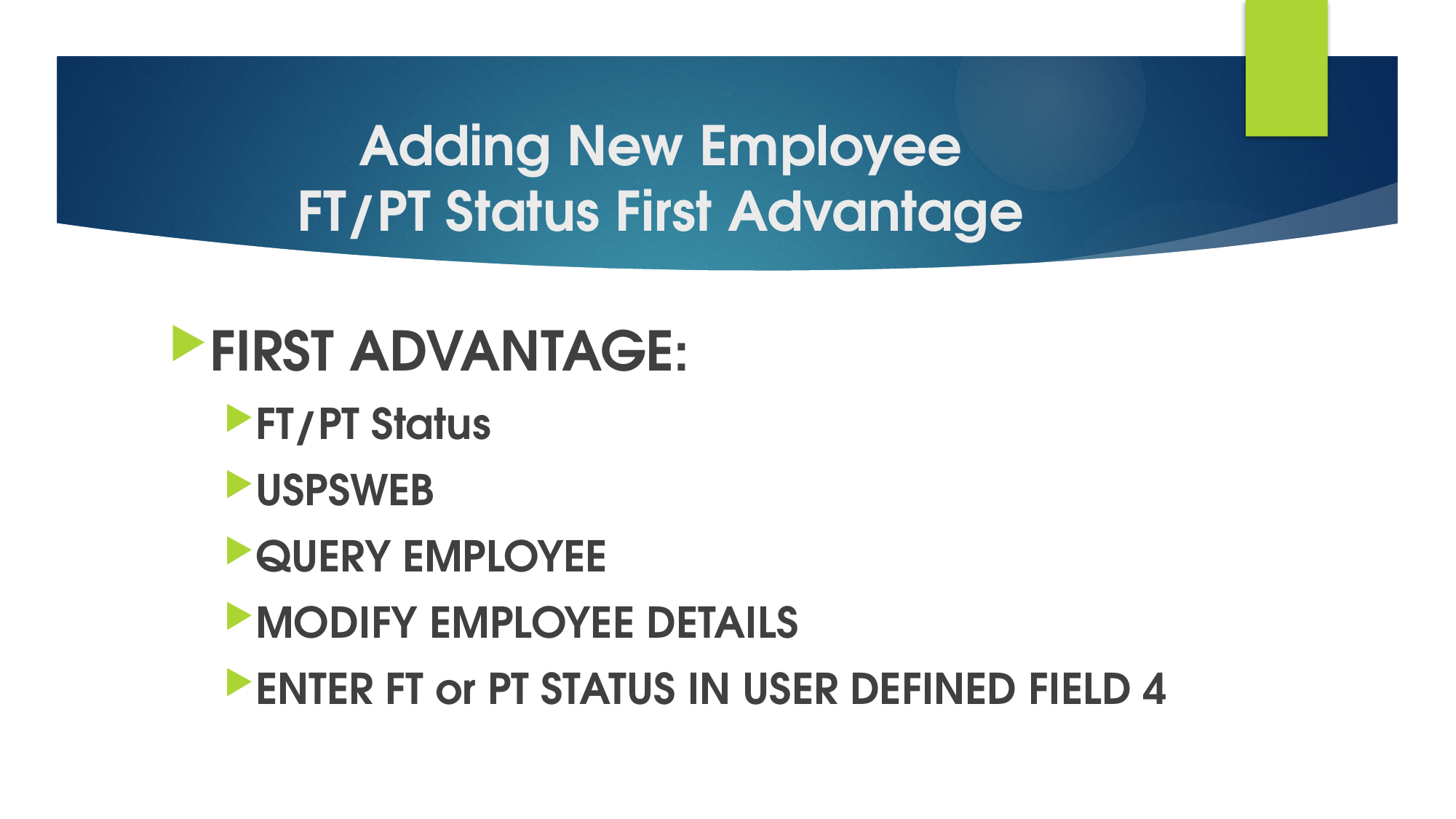

# Adding New Employee FT/PT Status First Advantage
FIRST ADVANTAGE:
FT/PT Status
USPSWEB
QUERY EMPLOYEE
MODIFY EMPLOYEE DETAILS
ENTER FT or PT STATUS IN USER DEFINED FIELD 4